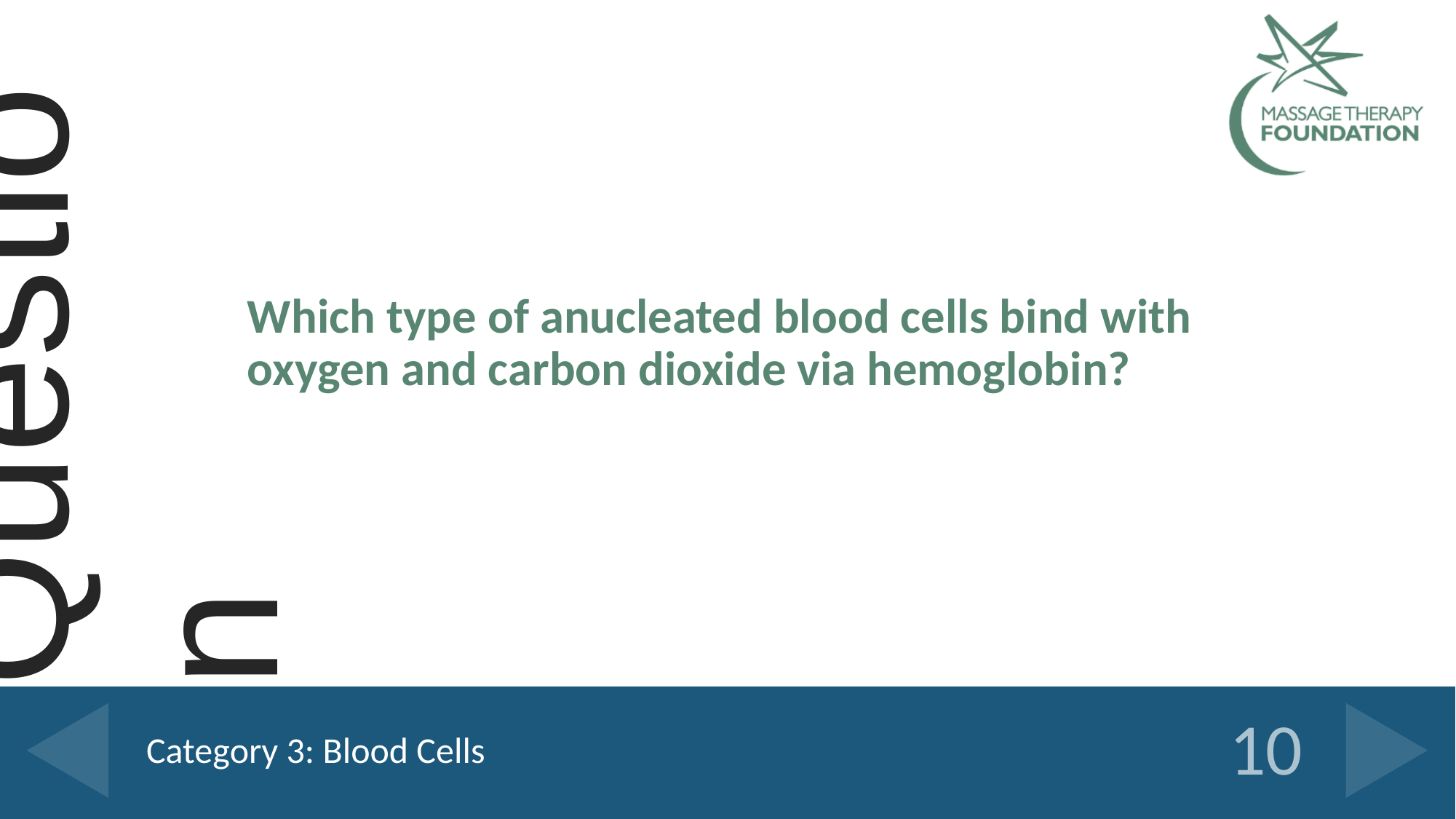

Which type of anucleated blood cells bind with oxygen and carbon dioxide via hemoglobin?
# Category 3: Blood Cells
10